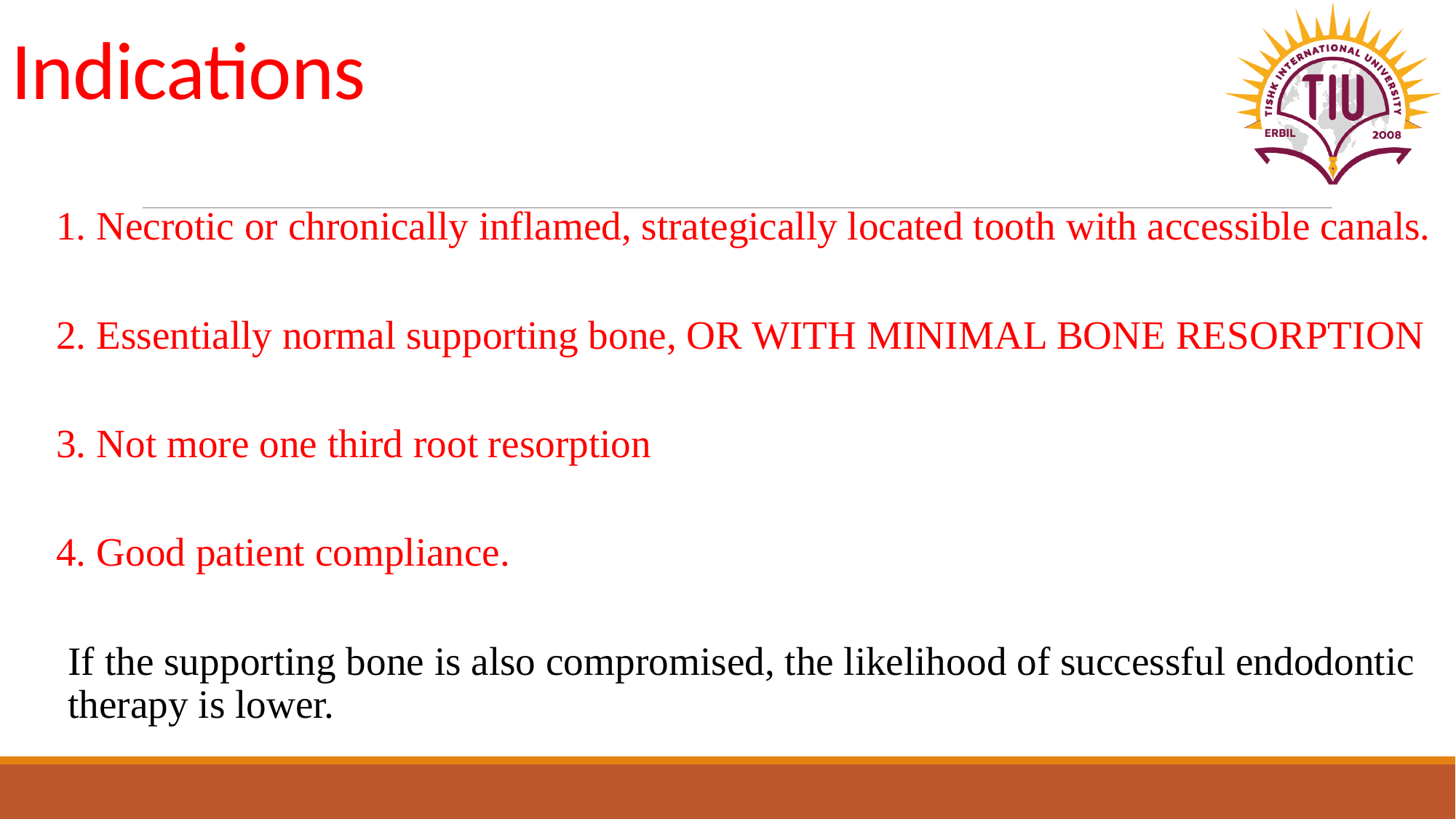

# Indications

1. Necrotic or chronically inflamed, strategically located tooth with accessible canals.

2. Essentially normal supporting bone, OR WITH MINIMAL BONE RESORPTION

3. Not more one third root resorption

4. Good patient compliance.

If the supporting bone is also compromised, the likelihood of successful endodontic therapy is lower.